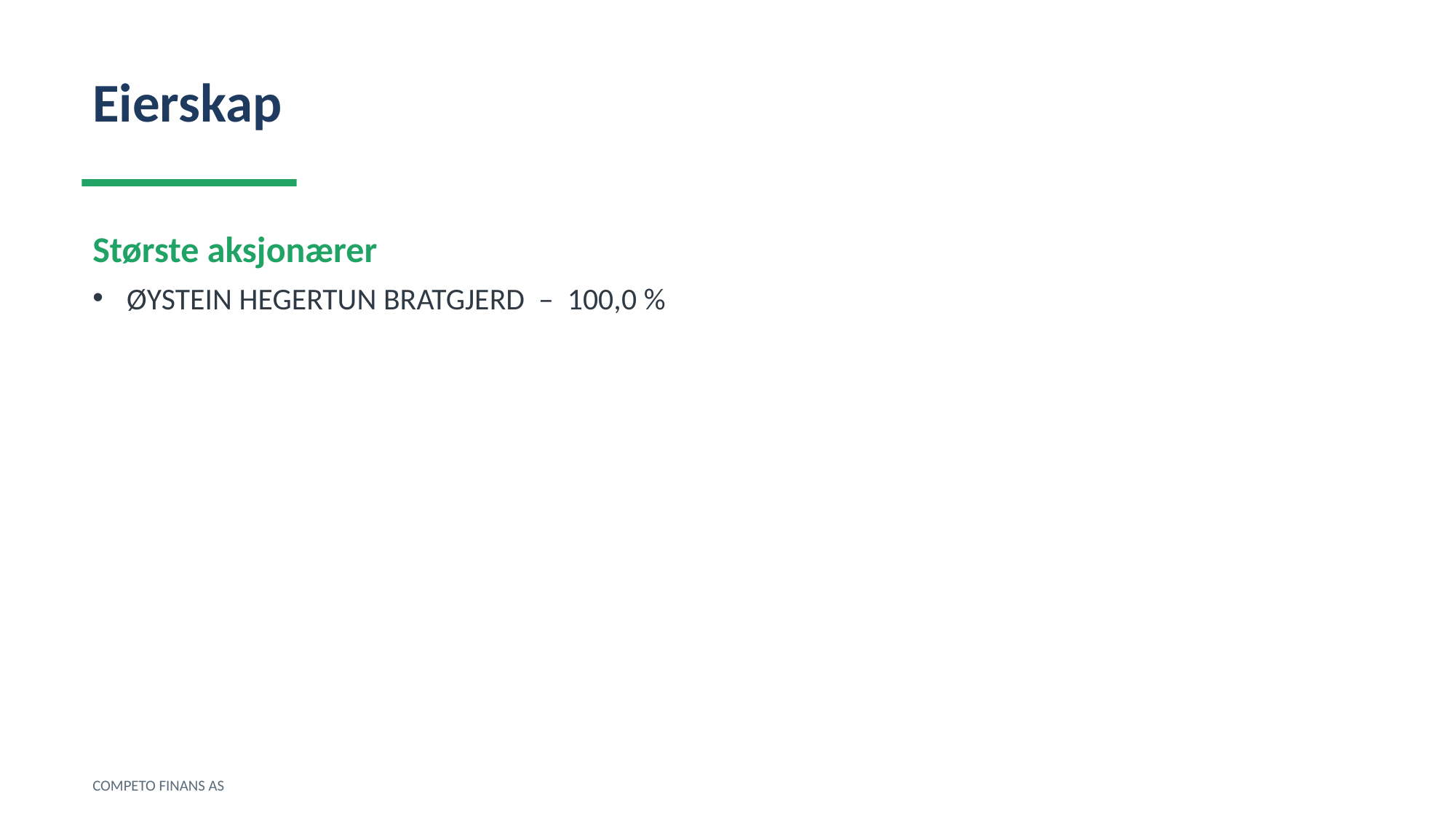

Eierskap

Største aksjonærer
ØYSTEIN HEGERTUN BRATGJERD  –  100,0 %
COMPETO FINANS AS